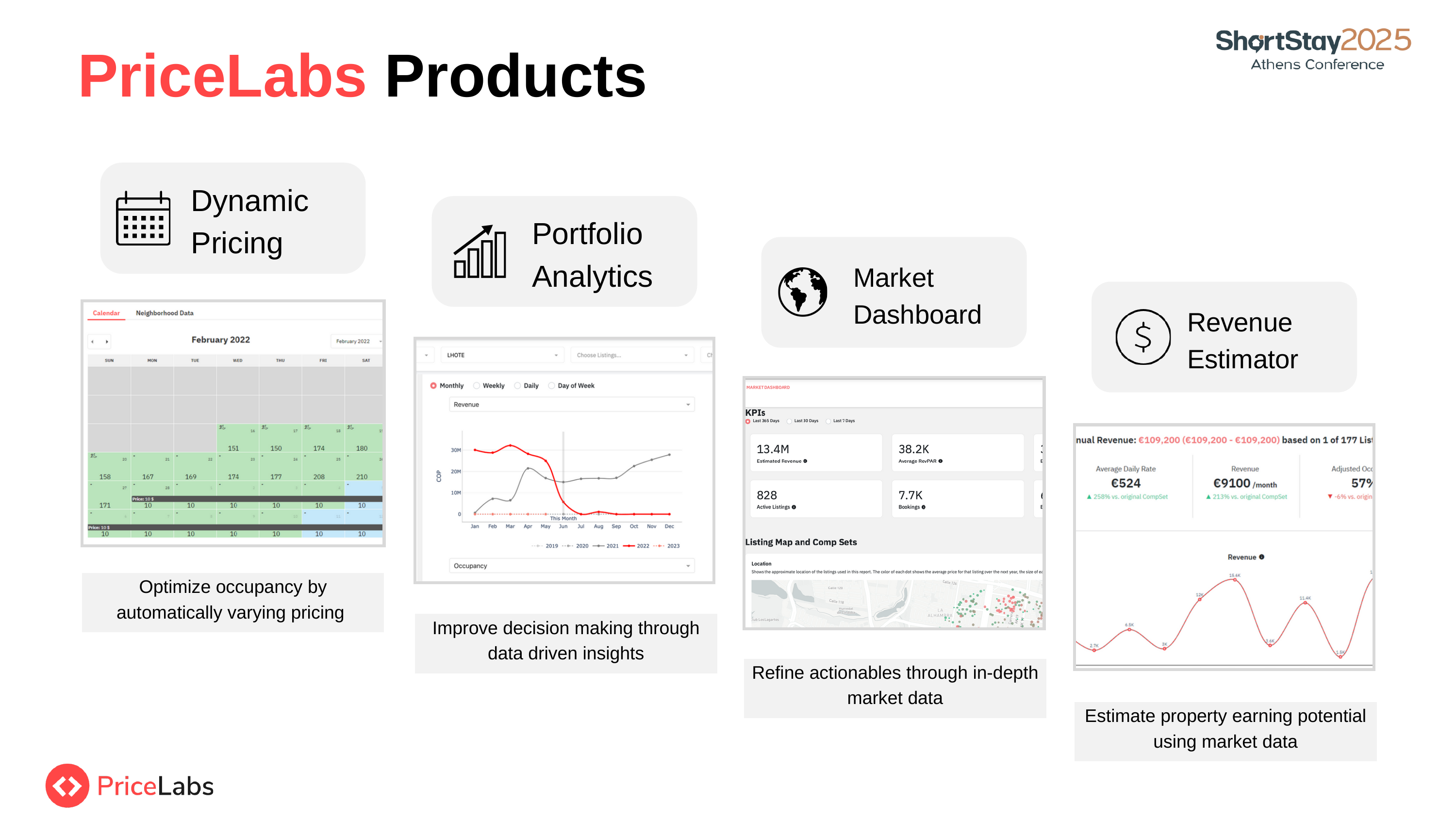

PriceLabs Products

Dynamic Pricing

Optimize occupancy by automatically varying pricing

Portfolio
Analytics

Improve decision making through data driven insights

Market Dashboard

Refine actionables through in-depth market data

Revenue Estimator

Estimate property earning potential using market data